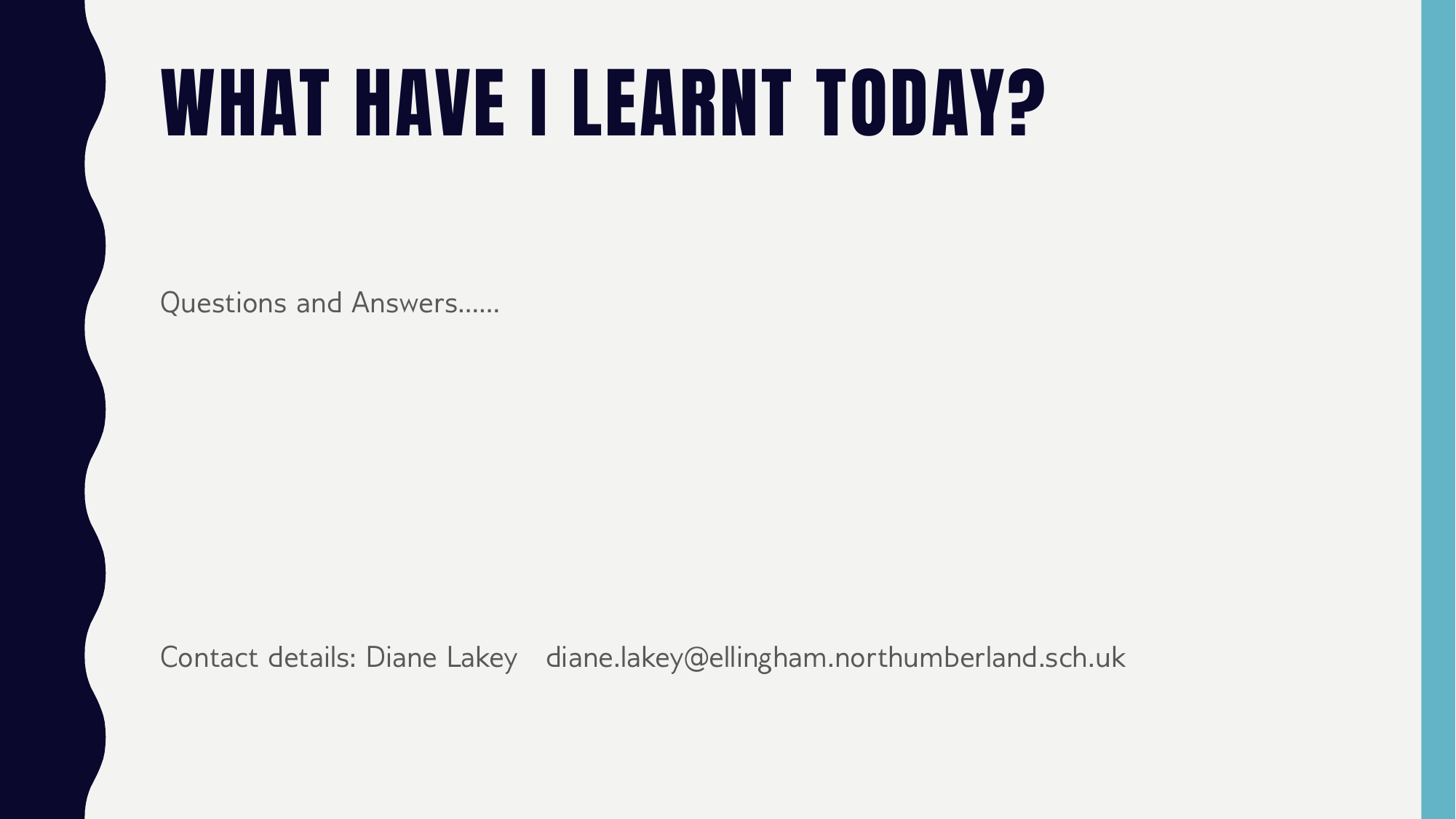

# What have I learnt today?
Questions and Answers……

Contact details: Diane Lakey   diane.lakey@ellingham.northumberland.sch.uk